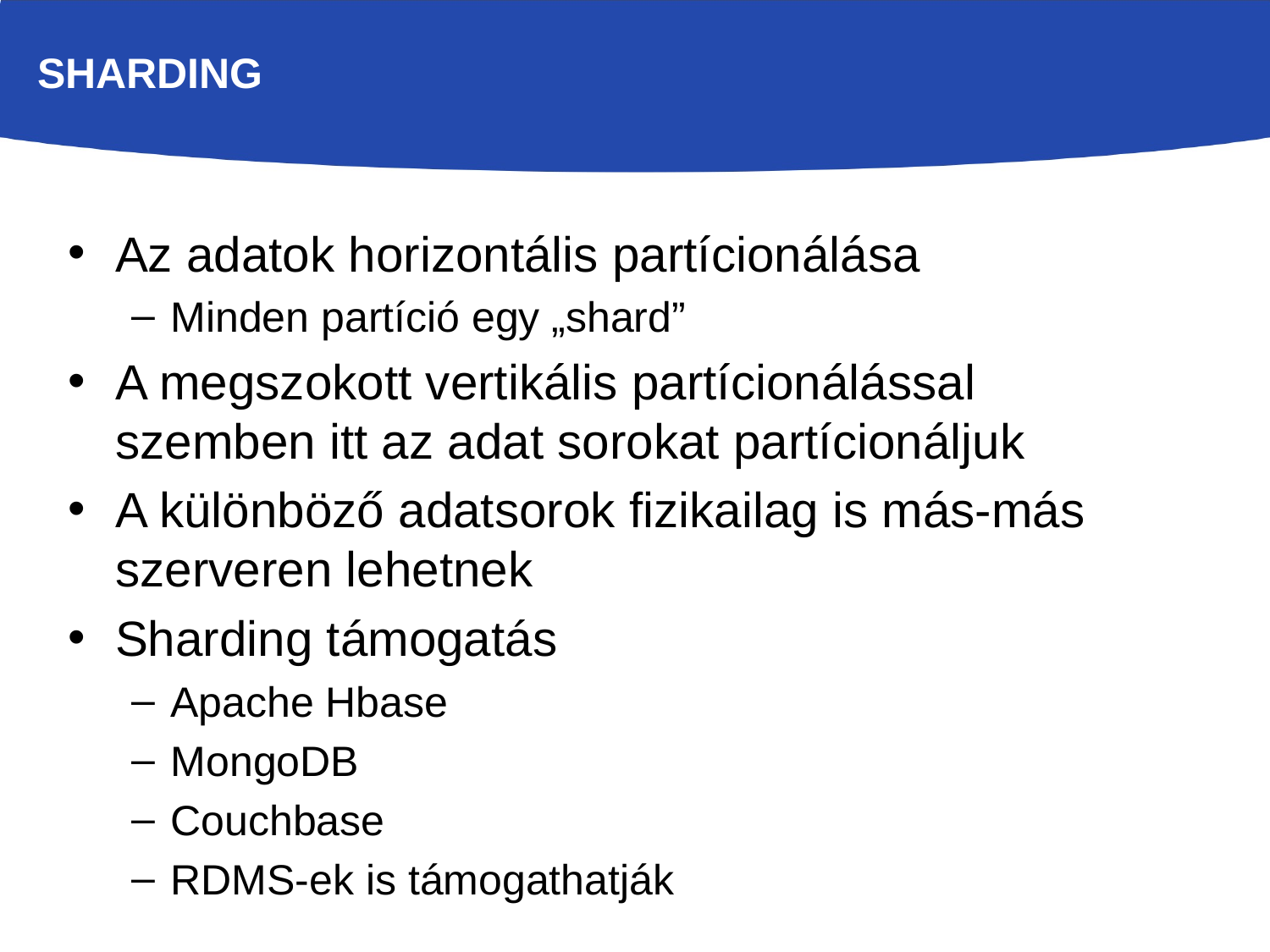

# Sharding
Az adatok horizontális partícionálása
Minden partíció egy „shard”
A megszokott vertikális partícionálással szemben itt az adat sorokat partícionáljuk
A különböző adatsorok fizikailag is más-más szerveren lehetnek
Sharding támogatás
Apache Hbase
MongoDB
Couchbase
RDMS-ek is támogathatják